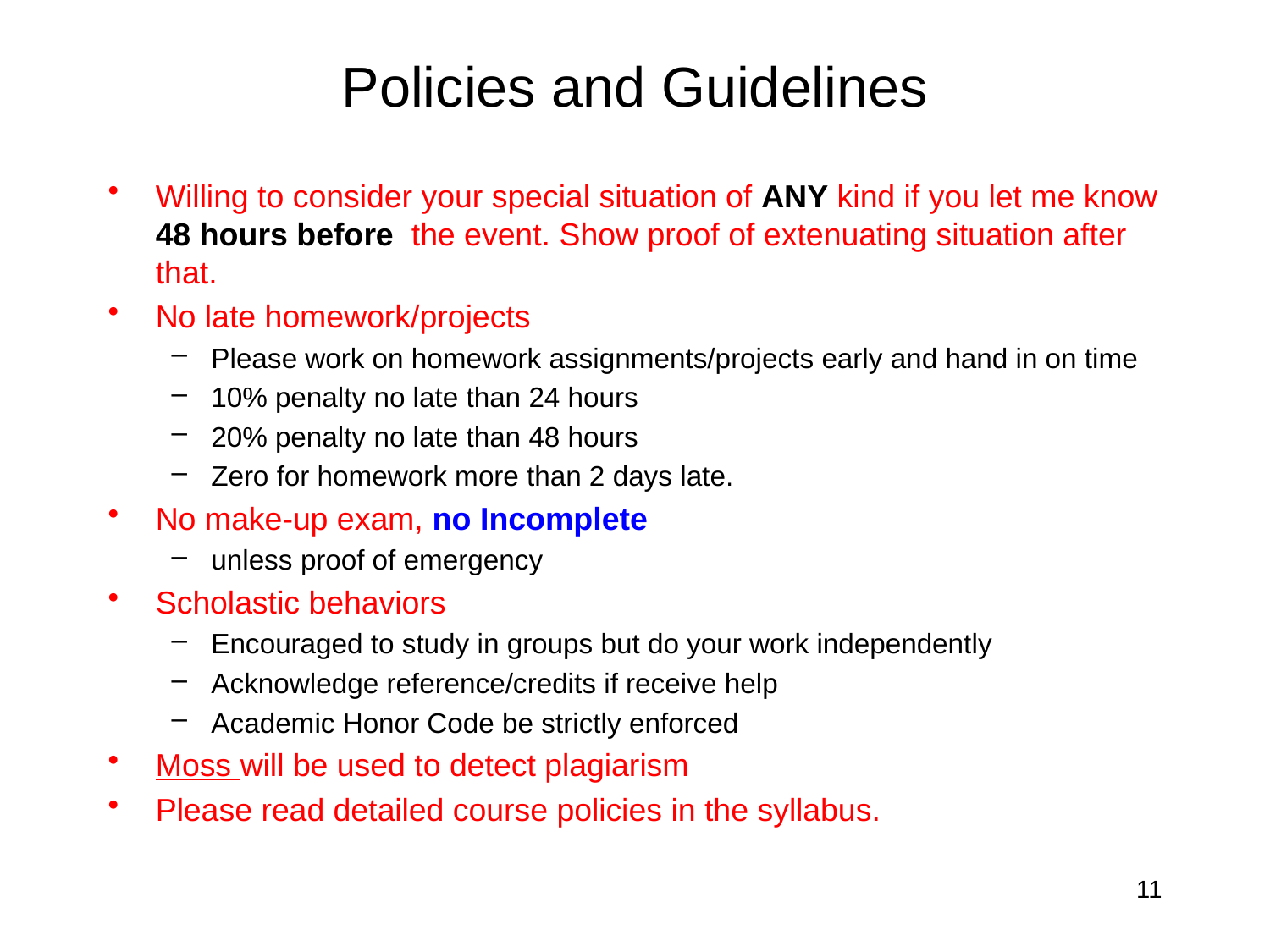

# Policies and Guidelines
Willing to consider your special situation of ANY kind if you let me know 48 hours before  the event. Show proof of extenuating situation after that.
No late homework/projects
Please work on homework assignments/projects early and hand in on time
10% penalty no late than 24 hours
20% penalty no late than 48 hours
Zero for homework more than 2 days late.
No make-up exam, no Incomplete
unless proof of emergency
Scholastic behaviors
Encouraged to study in groups but do your work independently
Acknowledge reference/credits if receive help
Academic Honor Code be strictly enforced
Moss will be used to detect plagiarism
Please read detailed course policies in the syllabus.

11